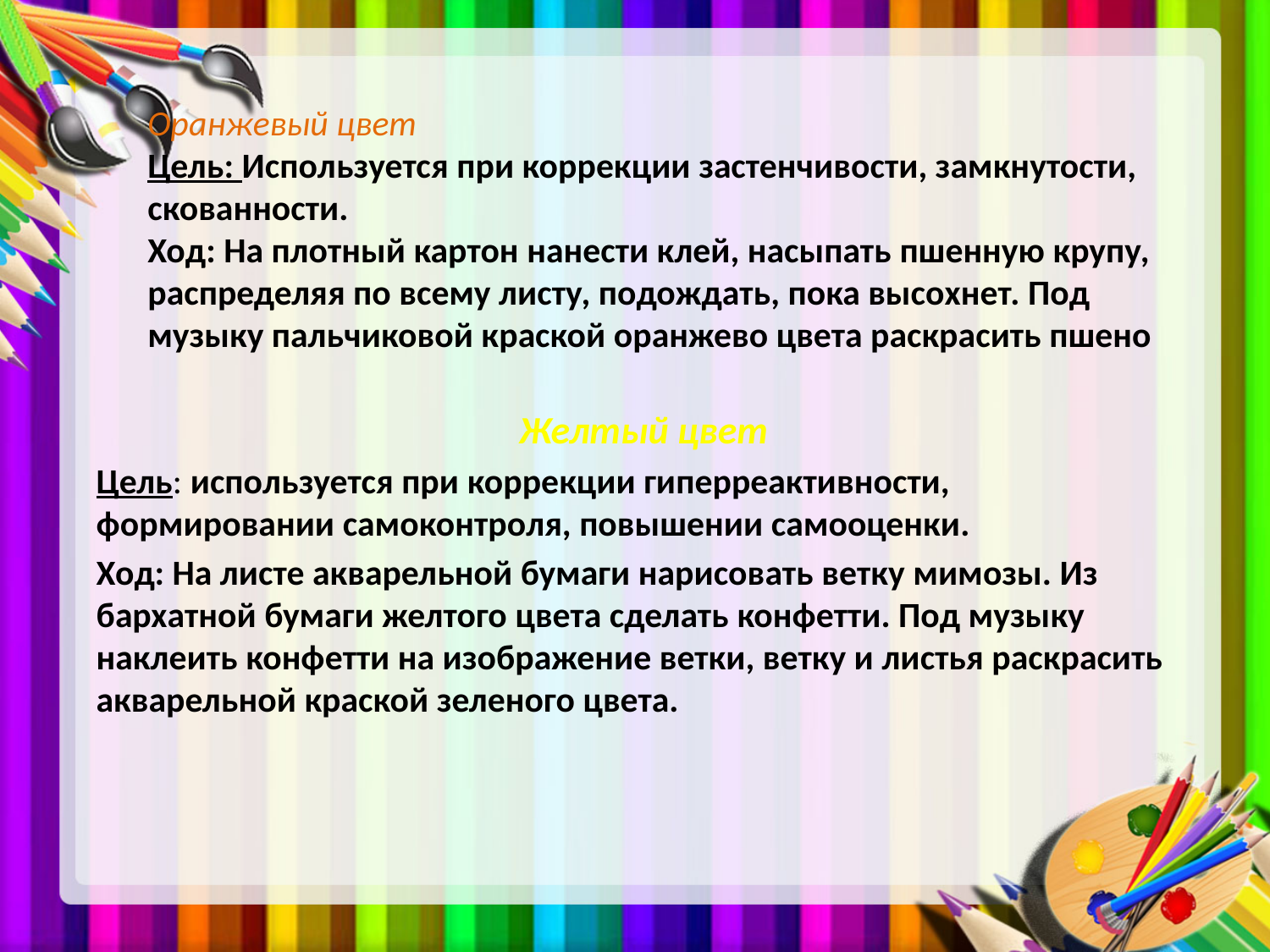

# Оранжевый цвет Цель: Используется при коррекции застенчивости, замкнутости, скованности. Ход: На плотный картон нанести клей, насыпать пшенную крупу, распределяя по всему листу, подождать, пока высохнет. Под музыку пальчиковой краской оранжево цвета раскрасить пшено
Желтый цвет
Цель: используется при коррекции гиперреактивности, формировании самоконтроля, повышении самооценки.
Ход: На листе акварельной бумаги нарисовать ветку мимозы. Из бархатной бумаги желтого цвета сделать конфетти. Под музыку наклеить конфетти на изображение ветки, ветку и листья раскрасить акварельной краской зеленого цвета.